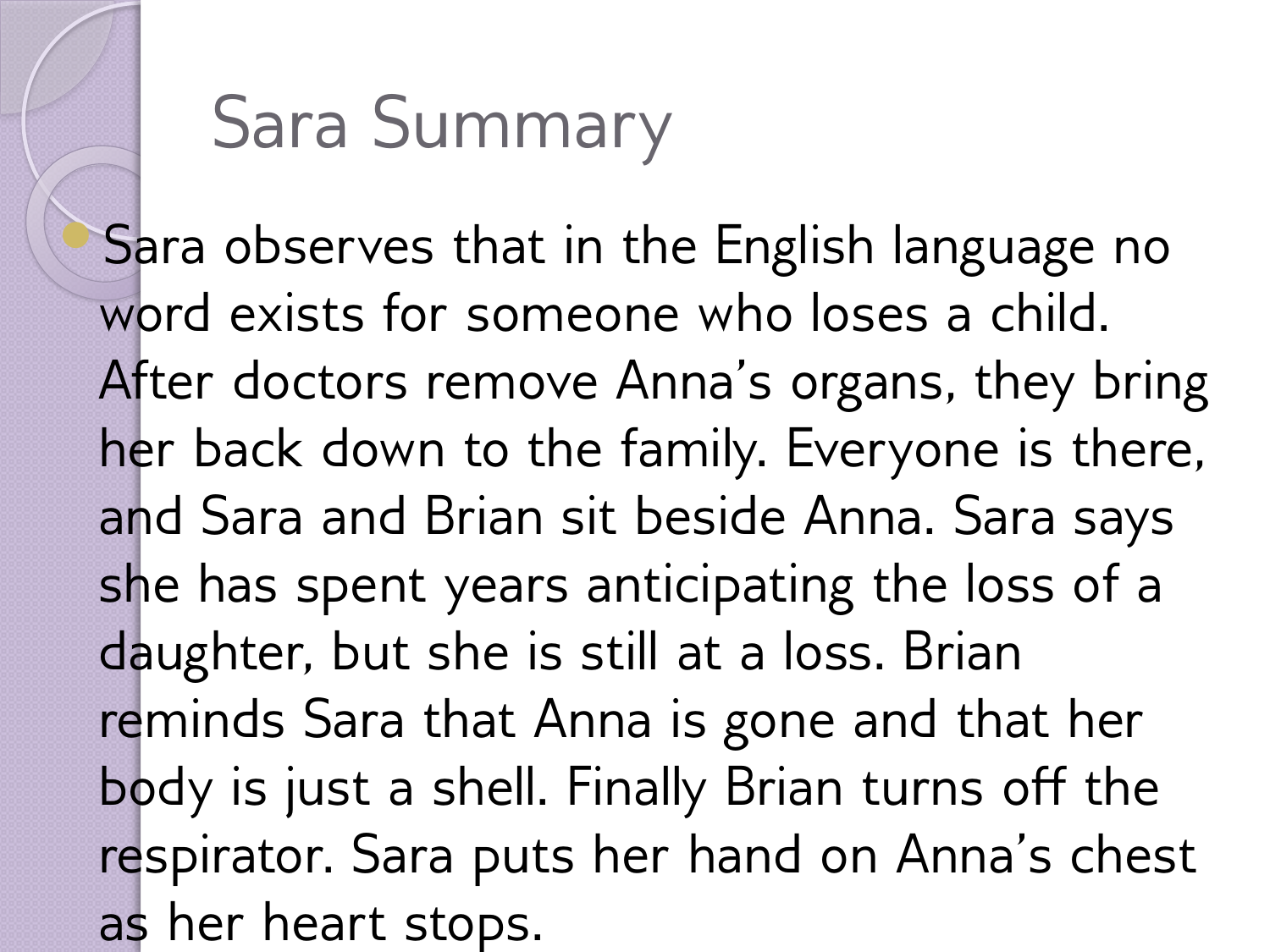

# Sara Summary
Sara observes that in the English language no word exists for someone who loses a child. After doctors remove Anna’s organs, they bring her back down to the family. Everyone is there, and Sara and Brian sit beside Anna. Sara says she has spent years anticipating the loss of a daughter, but she is still at a loss. Brian reminds Sara that Anna is gone and that her body is just a shell. Finally Brian turns off the respirator. Sara puts her hand on Anna’s chest as her heart stops.